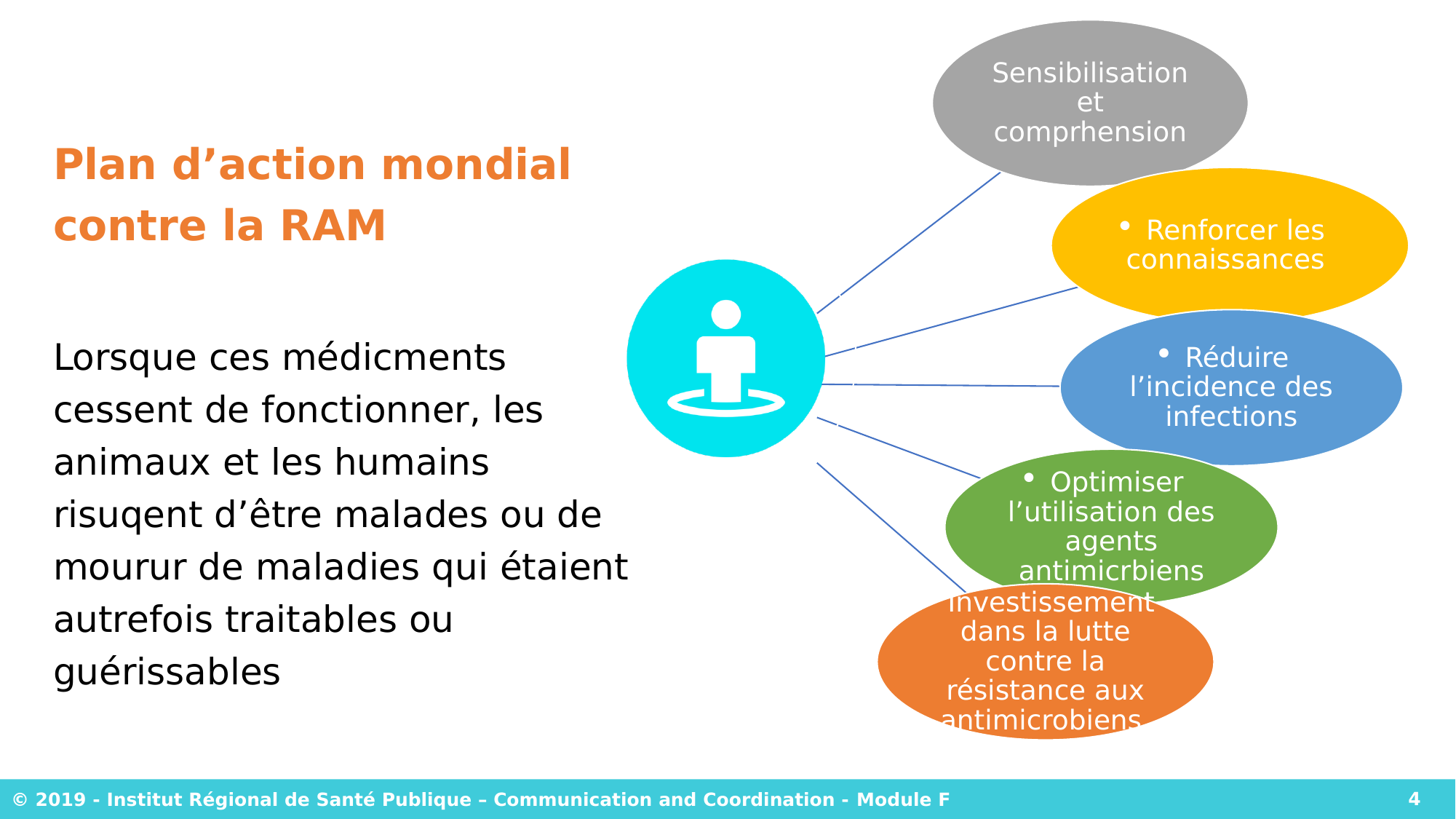

Sensibilisation et comprhension
Renforcer les connaissances
Réduire l’incidence des infections
Optimiser l’utilisation des agents antimicrbiens
Investissement dans la lutte contre la résistance aux antimicrobiens
Plan d’action mondial contre la RAM
Lorsque ces médicments cessent de fonctionner, les animaux et les humains risuqent d’être malades ou de mourur de maladies qui étaient autrefois traitables ou guérissables